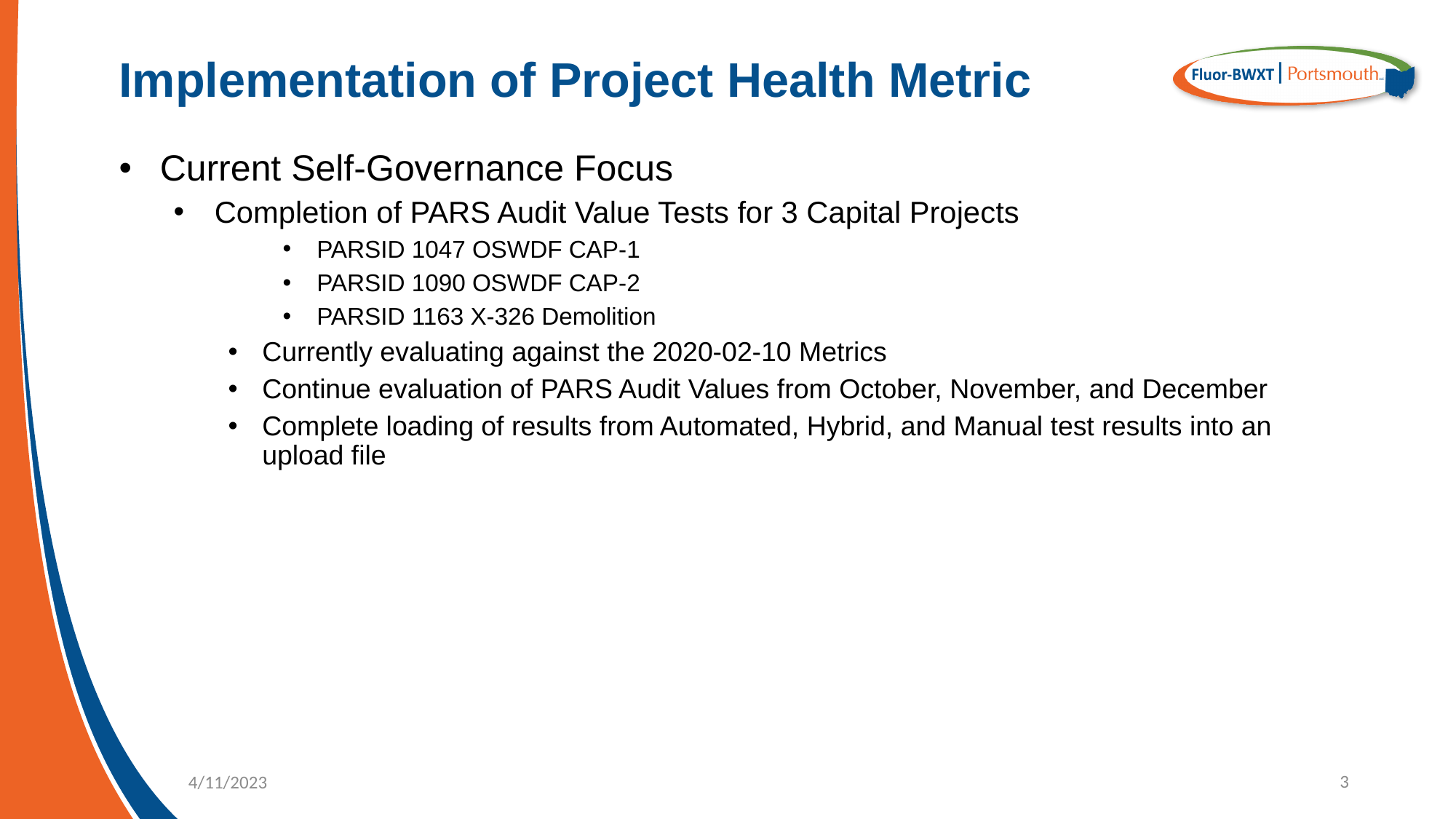

Implementation of Project Health Metric
Current Self-Governance Focus
Completion of PARS Audit Value Tests for 3 Capital Projects
PARSID 1047 OSWDF CAP-1
PARSID 1090 OSWDF CAP-2
PARSID 1163 X-326 Demolition
Currently evaluating against the 2020-02-10 Metrics
Continue evaluation of PARS Audit Values from October, November, and December
Complete loading of results from Automated, Hybrid, and Manual test results into an upload file

3

4/11/2023